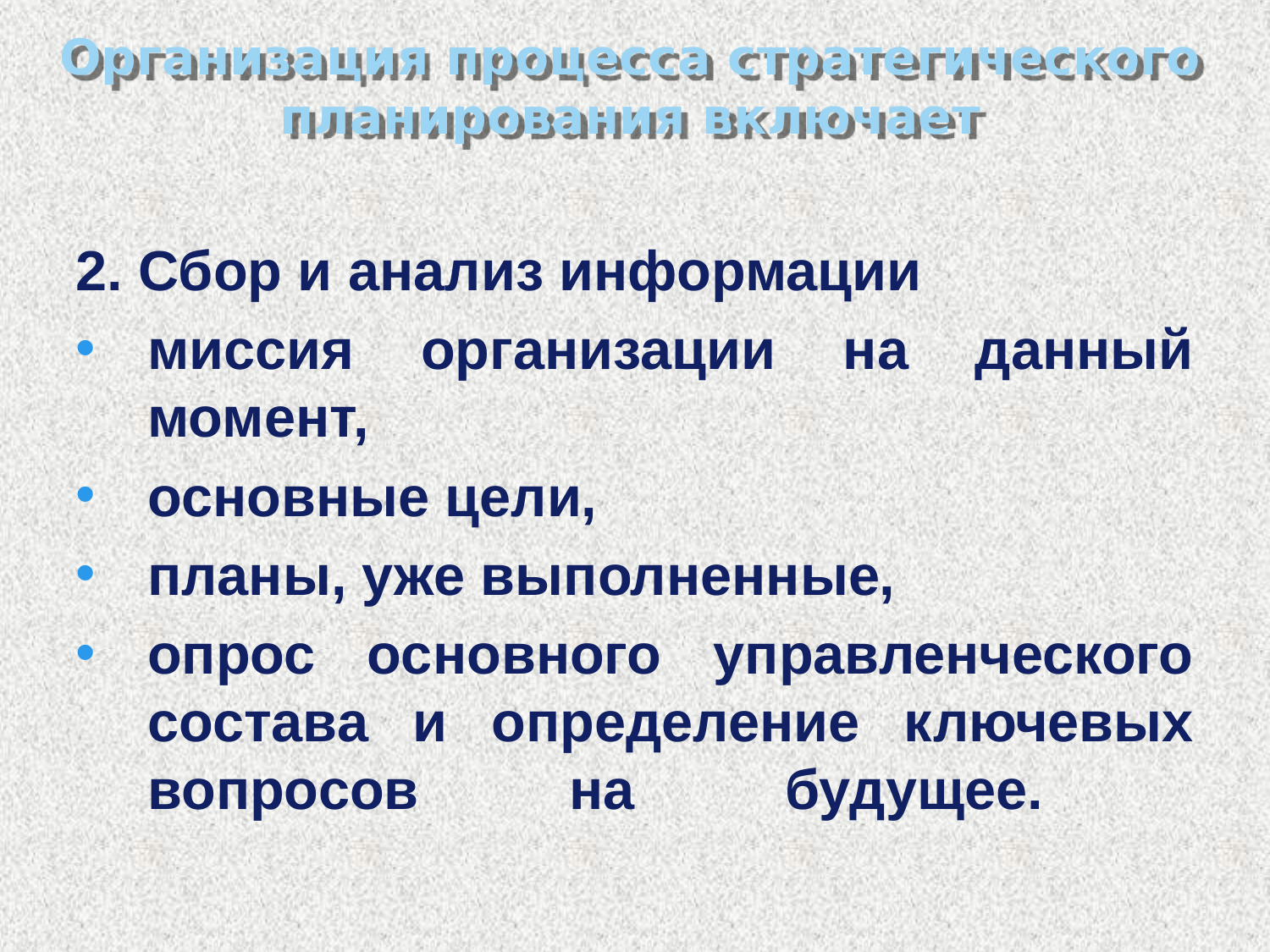

# Организация процесса стратегического планирования включает
2. Сбор и анализ информации
миссия организации на данный момент,
основные цели,
планы, уже выполненные,
опрос основного управленческого состава и определение ключевых вопросов на будущее.